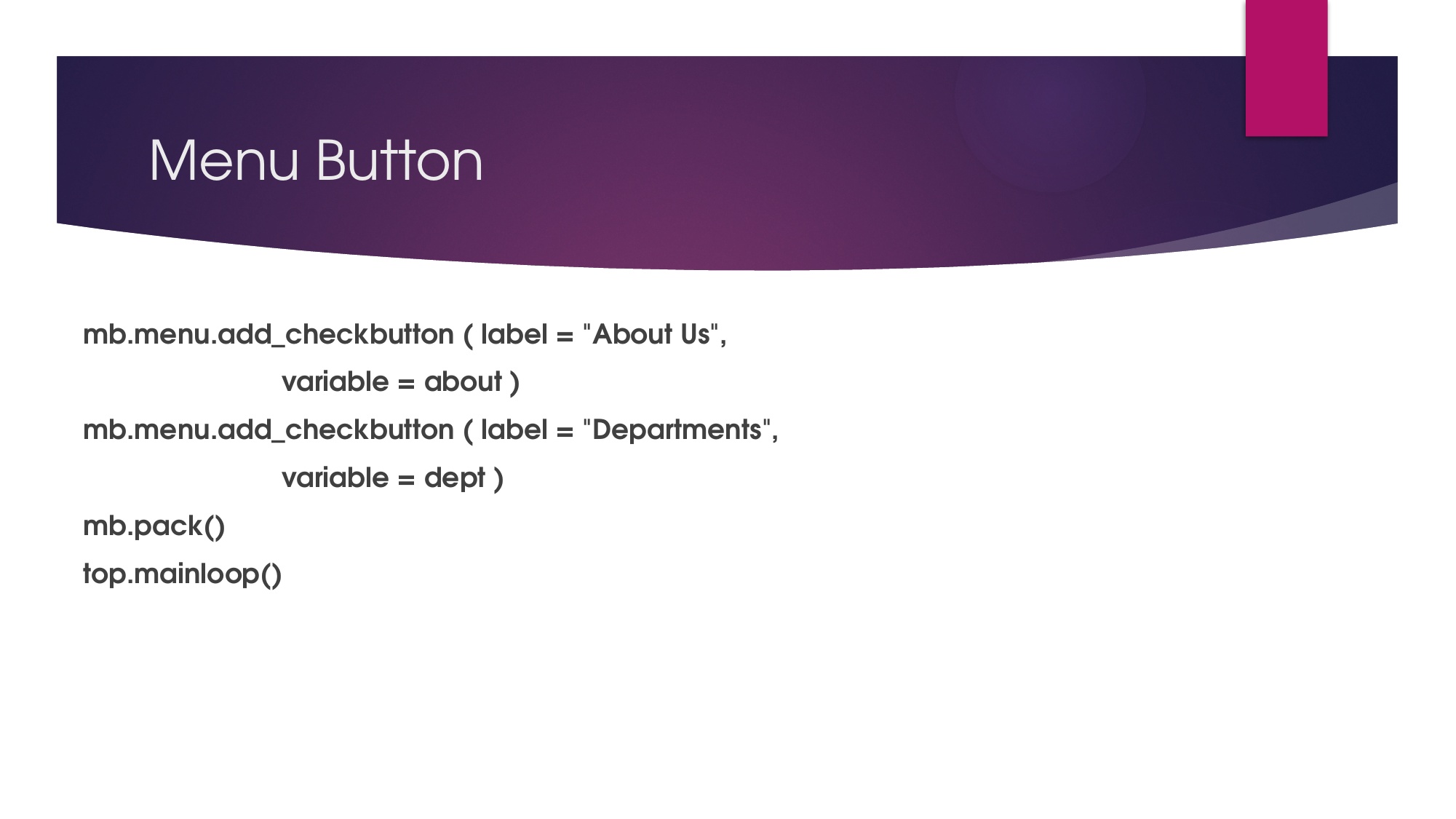

# Menu Button
mb.menu.add_checkbutton ( label = "About Us",
                          variable = about )
mb.menu.add_checkbutton ( label = "Departments",
                          variable = dept )
mb.pack()
top.mainloop()